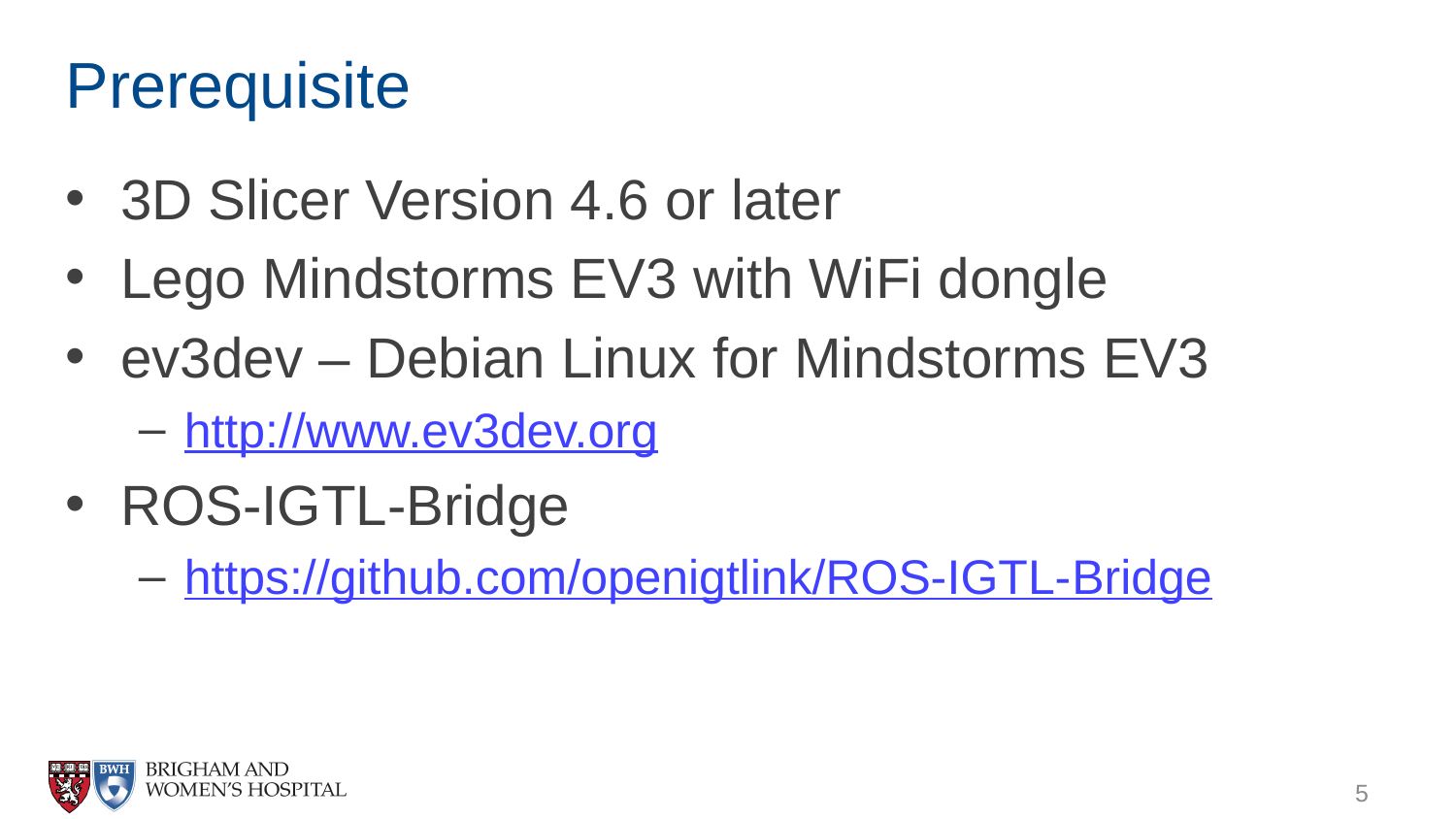

# Prerequisite
3D Slicer Version 4.6 or later
Lego Mindstorms EV3 with WiFi dongle
ev3dev – Debian Linux for Mindstorms EV3
http://www.ev3dev.org
ROS-IGTL-Bridge
https://github.com/openigtlink/ROS-IGTL-Bridge

5